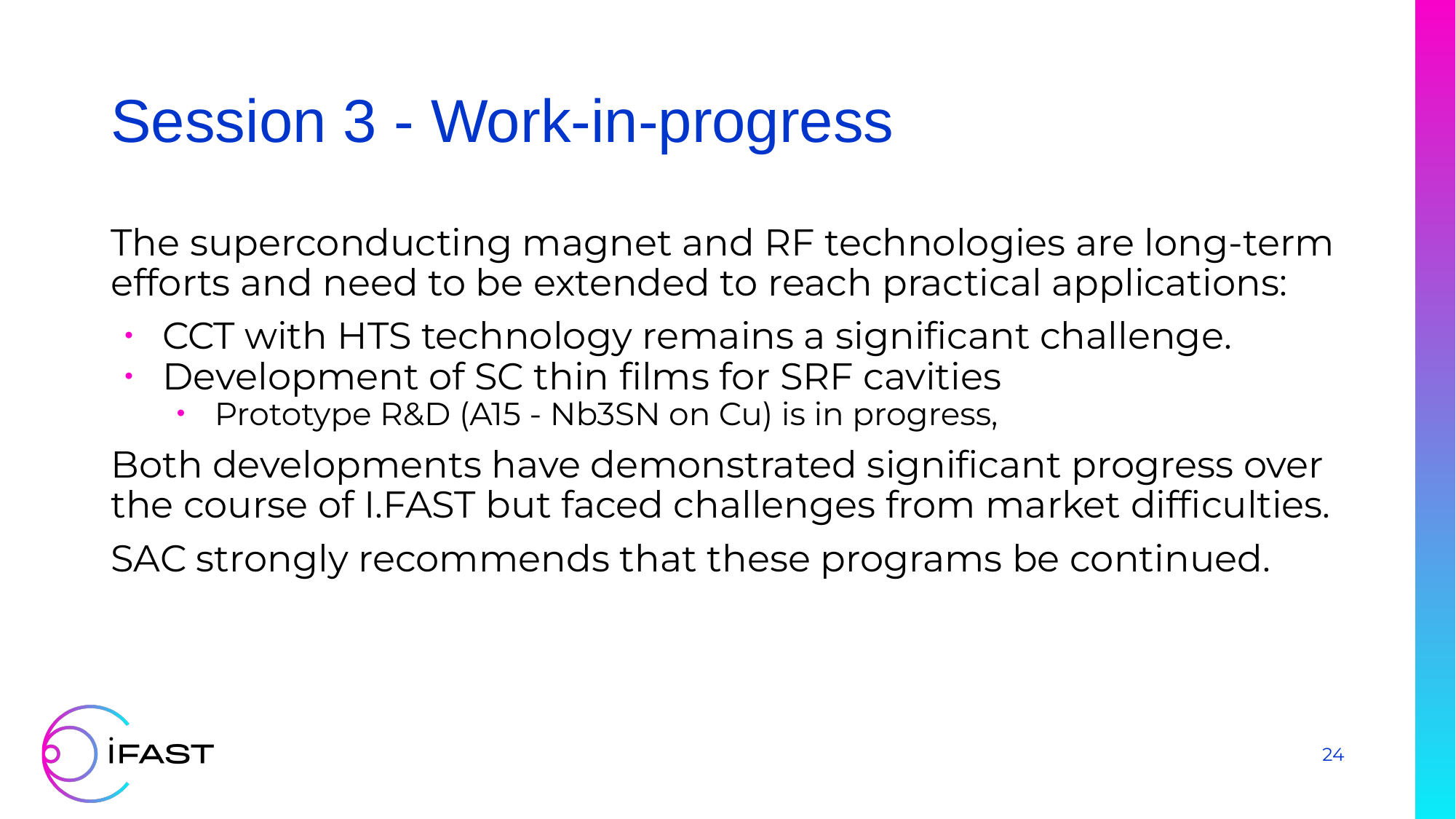

# Session 3 - Work-in-progress
The superconducting magnet and RF technologies are long-term efforts and need to be extended to reach practical applications:
CCT with HTS technology remains a significant challenge.
Development of SC thin films for SRF cavities
Prototype R&D (A15 - Nb3SN on Cu) is in progress,
Both developments have demonstrated significant progress over the course of I.FAST but faced challenges from market difficulties.
SAC strongly recommends that these programs be continued.
24